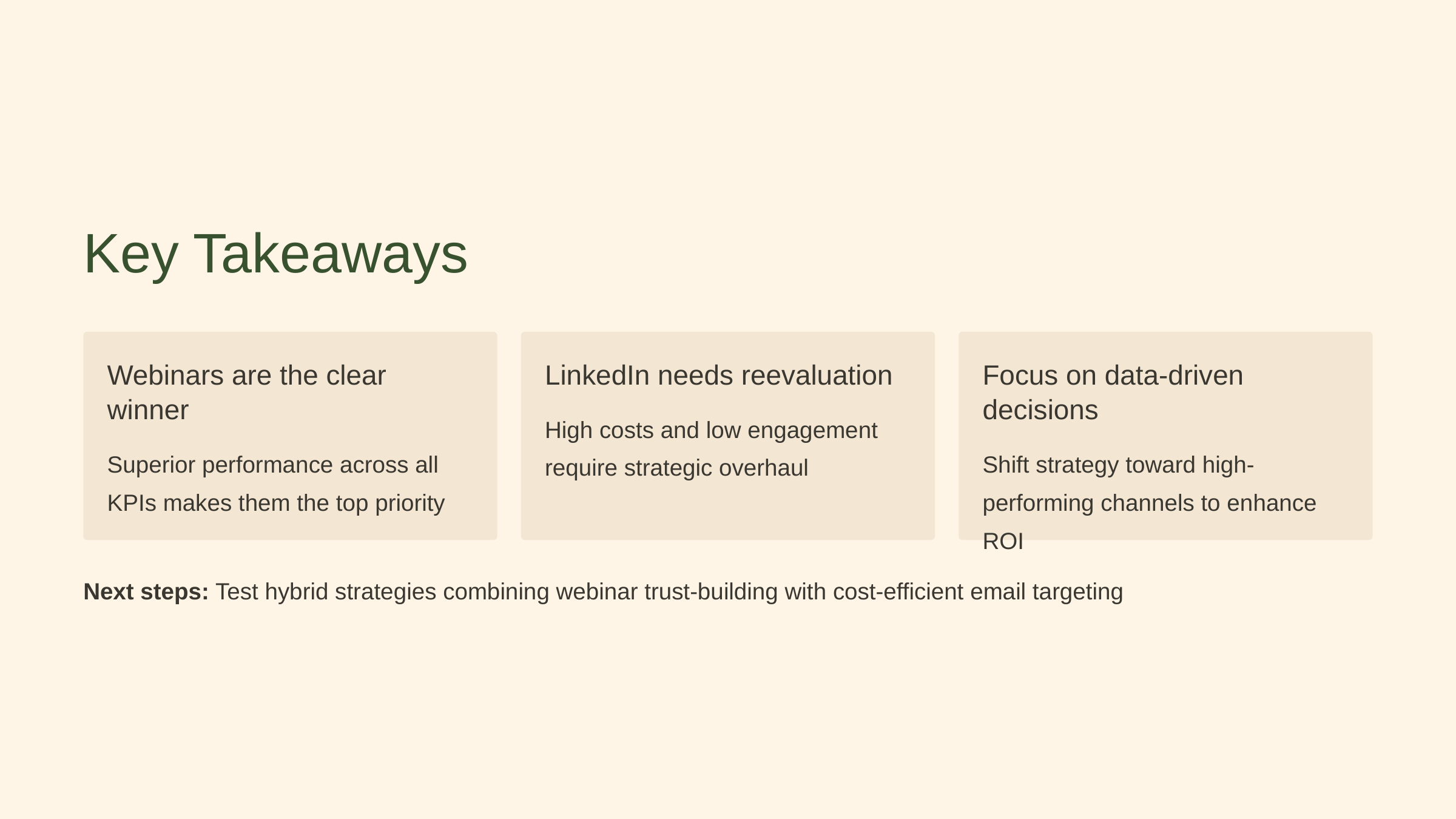

Key Takeaways

Webinars are the clear winner
LinkedIn needs reevaluation
Focus on data-driven decisions
High costs and low engagement require strategic overhaul
Superior performance across all KPIs makes them the top priority
Shift strategy toward high-performing channels to enhance ROI
Next steps: Test hybrid strategies combining webinar trust-building with cost-efficient email targeting